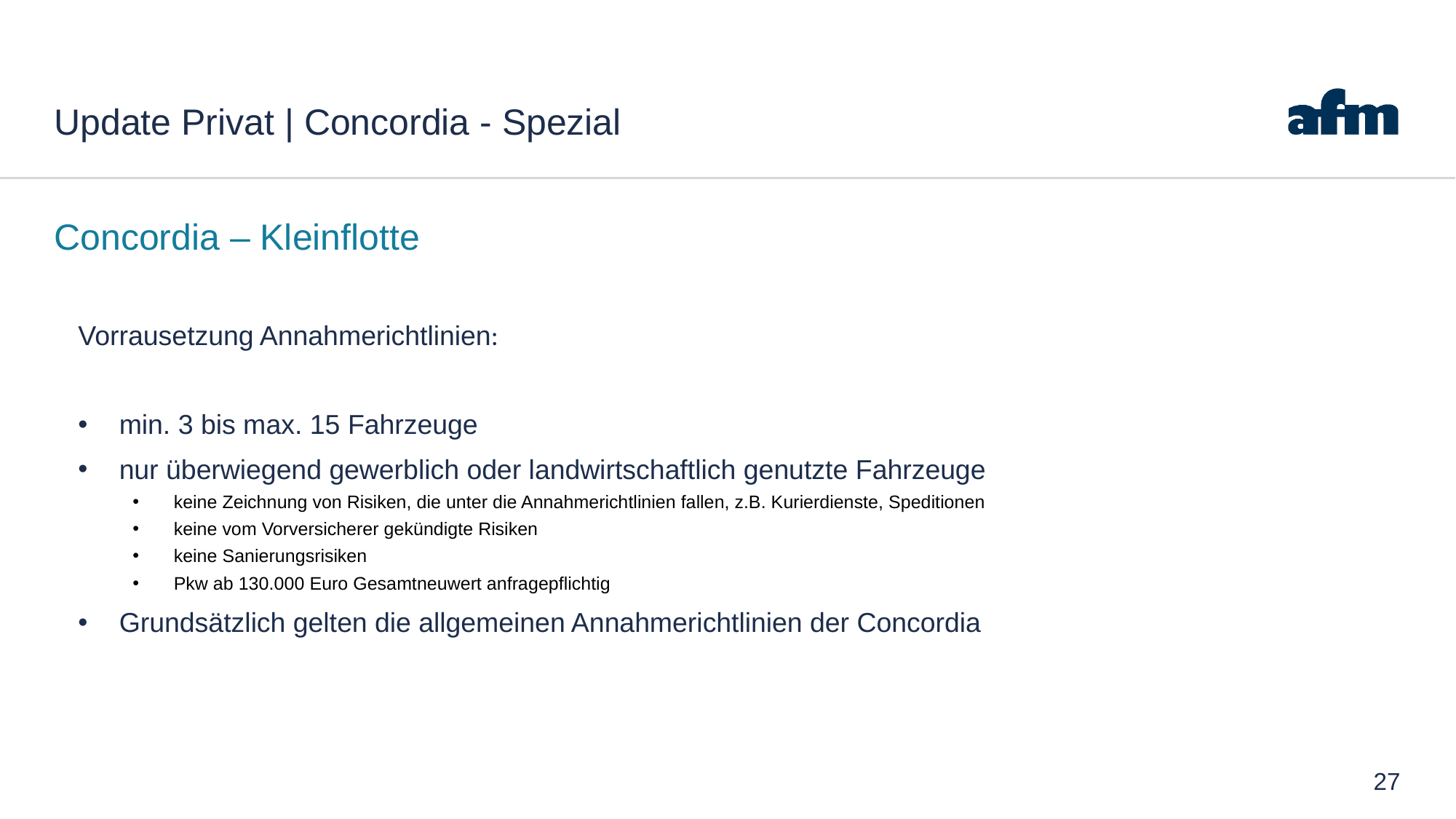

# Update Privat | Concordia - Spezial
Concordia – Kleinflotte

Vorrausetzung Annahmerichtlinien:

min. 3 bis max. 15 Fahrzeuge
nur überwiegend gewerblich oder landwirtschaftlich genutzte Fahrzeuge
keine Zeichnung von Risiken, die unter die Annahmerichtlinien fallen, z.B. Kurierdienste, Speditionen
keine vom Vorversicherer gekündigte Risiken
keine Sanierungsrisiken
Pkw ab 130.000 Euro Gesamtneuwert anfragepflichtig
Grundsätzlich gelten die allgemeinen Annahmerichtlinien der Concordia
27